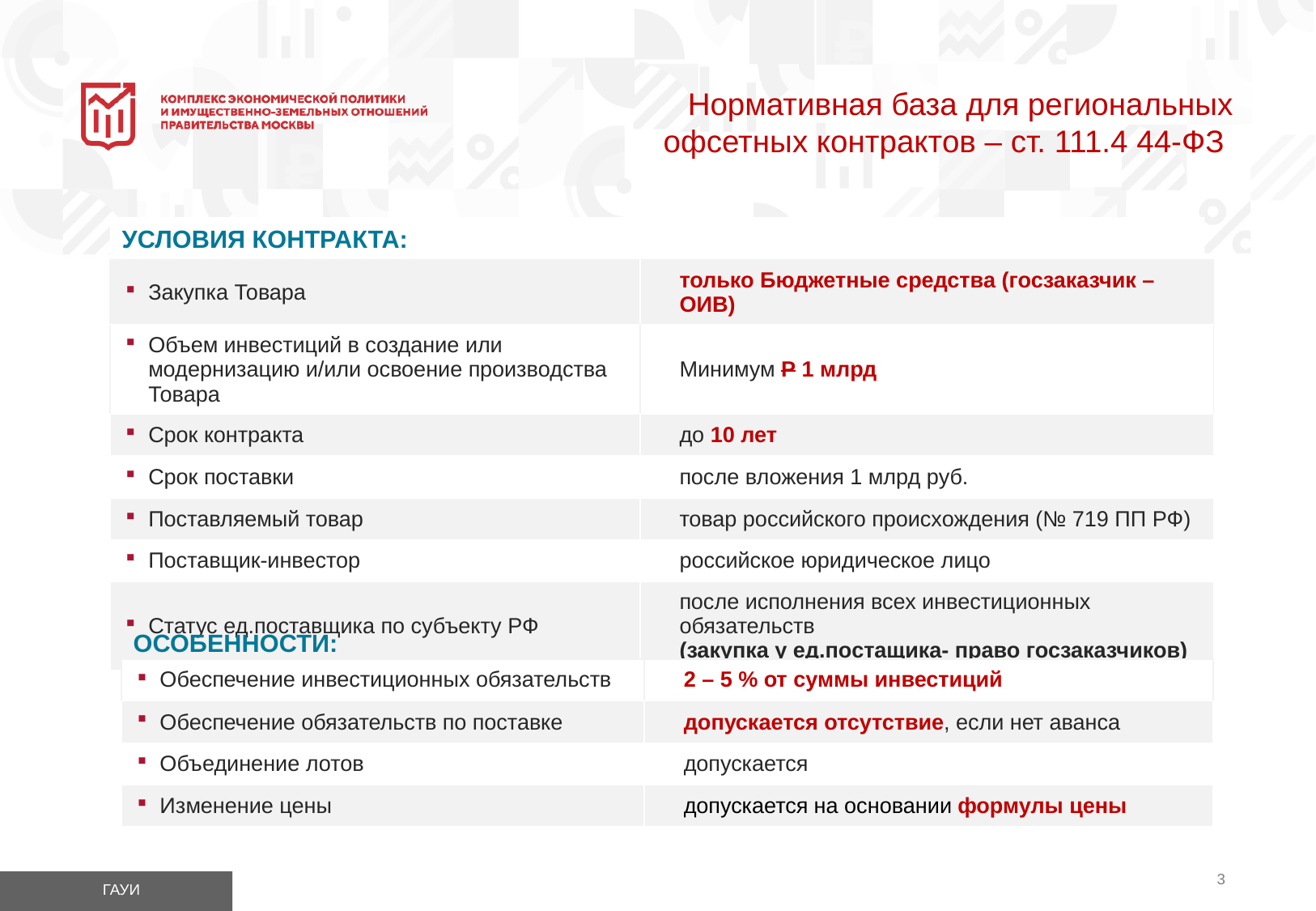

# Нормативная база для региональных офсетных контрактов – ст. 111.4 44-ФЗ
УСЛОВИЯ КОНТРАКТА:
| Закупка Товара | только Бюджетные средства (госзаказчик – ОИВ) |
| --- | --- |
| Объем инвестиций в создание или модернизацию и/или освоение производства Товара | Минимум Р 1 млрд |
| Срок контракта | до 10 лет |
| Срок поставки | после вложения 1 млрд руб. |
| Поставляемый товар | товар российского происхождения (№ 719 ПП РФ) |
| Поставщик-инвестор | российское юридическое лицо |
| Статус ед.поставщика по субъекту РФ | после исполнения всех инвестиционных обязательств (закупка у ед.постащика- право госзаказчиков) |
ОСОБЕННОСТИ:
| Обеспечение инвестиционных обязательств | 2 – 5 % от суммы инвестиций |
| --- | --- |
| Обеспечение обязательств по поставке | допускается отсутствие, если нет аванса |
| Объединение лотов | допускается |
| Изменение цены | допускается на основании формулы цены |